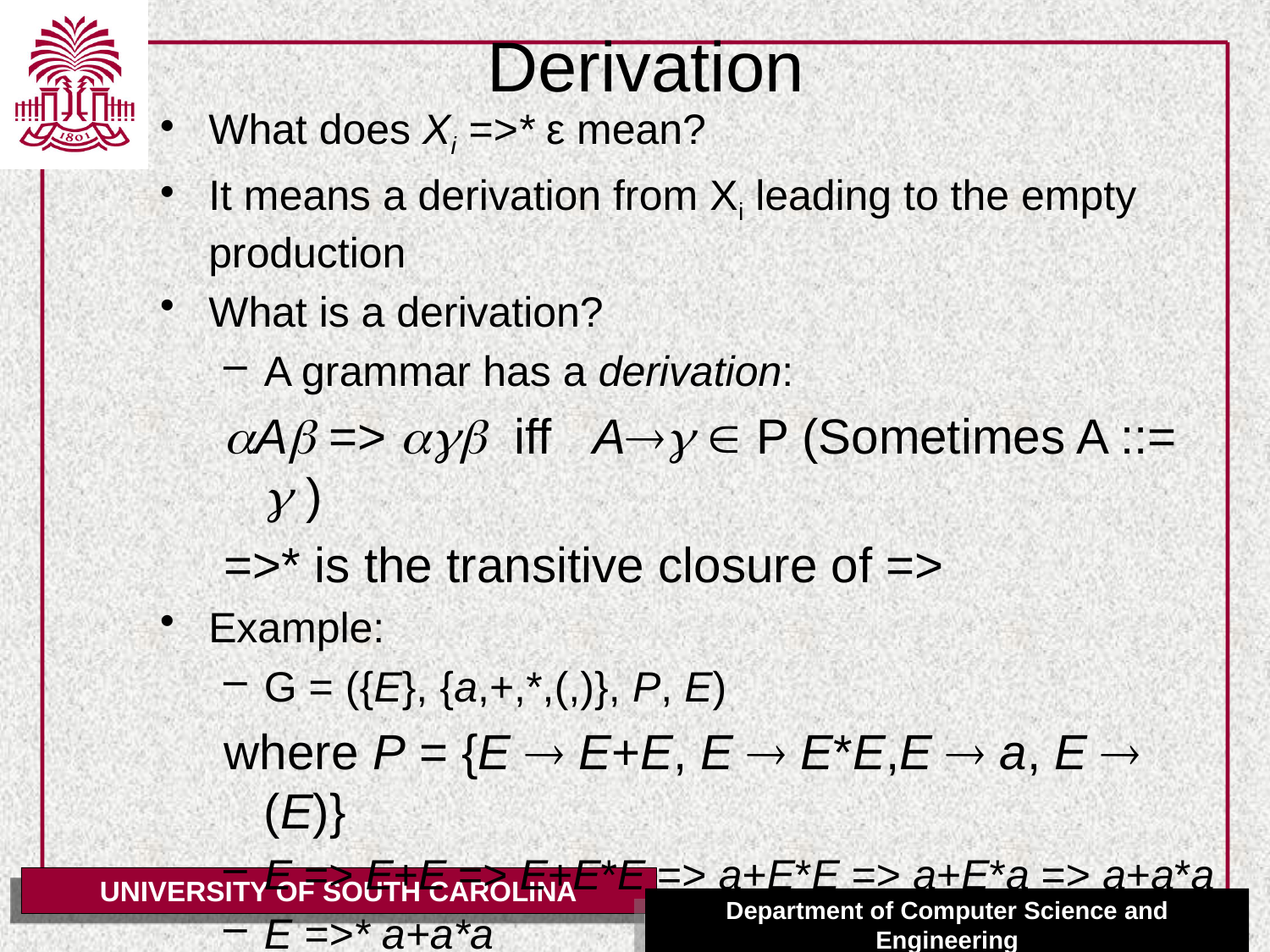

# Derivation
What does Xi =>* ε mean?
It means a derivation from Xi leading to the empty production
What is a derivation?
A grammar has a derivation:
αAβ => αγβ  iff   A→γ ∈ P (Sometimes A ::= γ )
=>* is the transitive closure of =>
Example:
G = ({E}, {a,+,*,(,)}, P, E)
where P = {E → E+E, E → E*E,E → a, E → (E)}
E => E+E => E+E*E => a+E*E => a+E*a => a+a*a
E =>* a+a*a